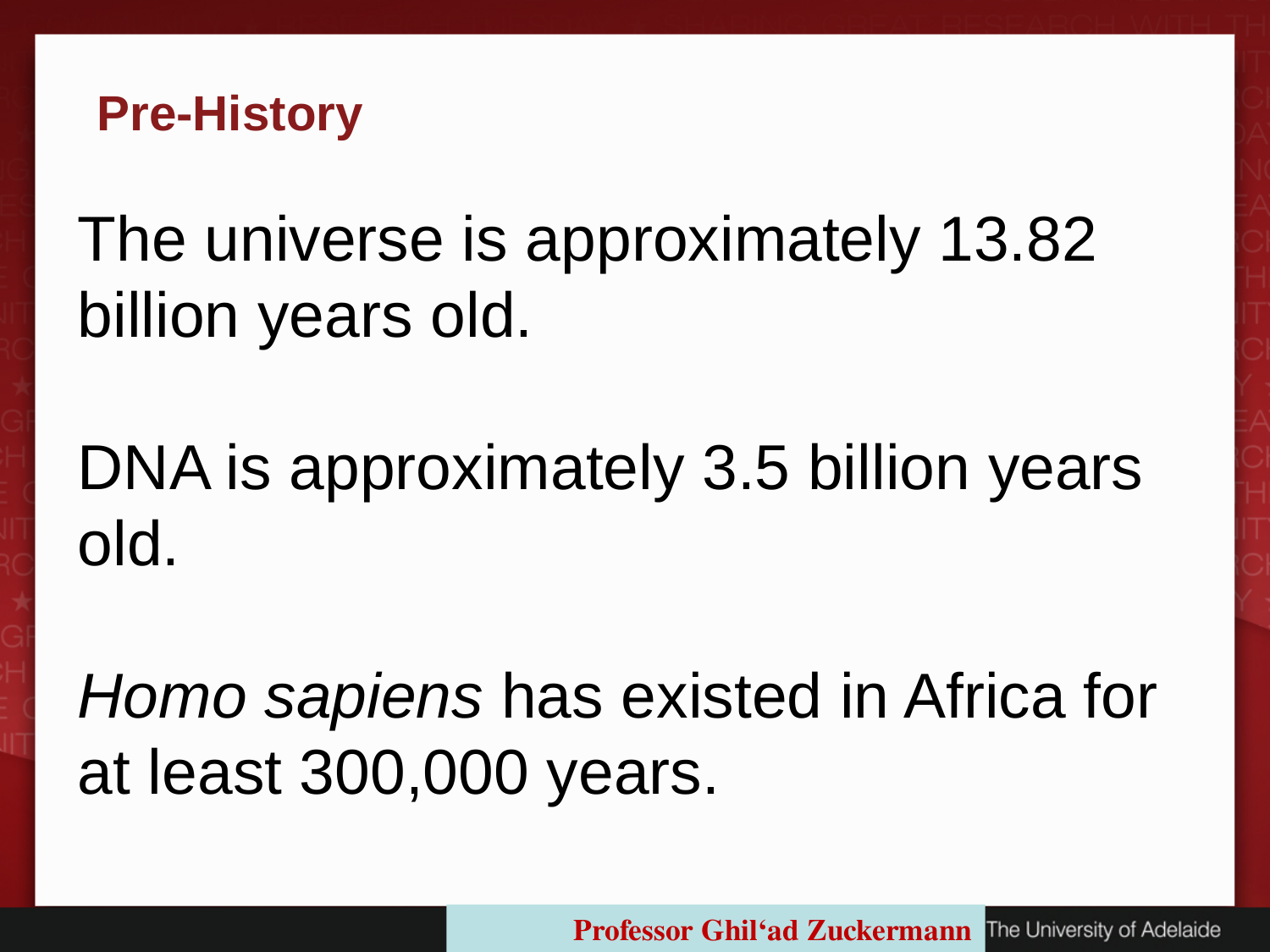

Pre-History
The universe is approximately 13.82 billion years old.

DNA is approximately 3.5 billion years old.

Homo sapiens has existed in Africa for at least 300,000 years.

Professor Ghil‘ad Zuckermann